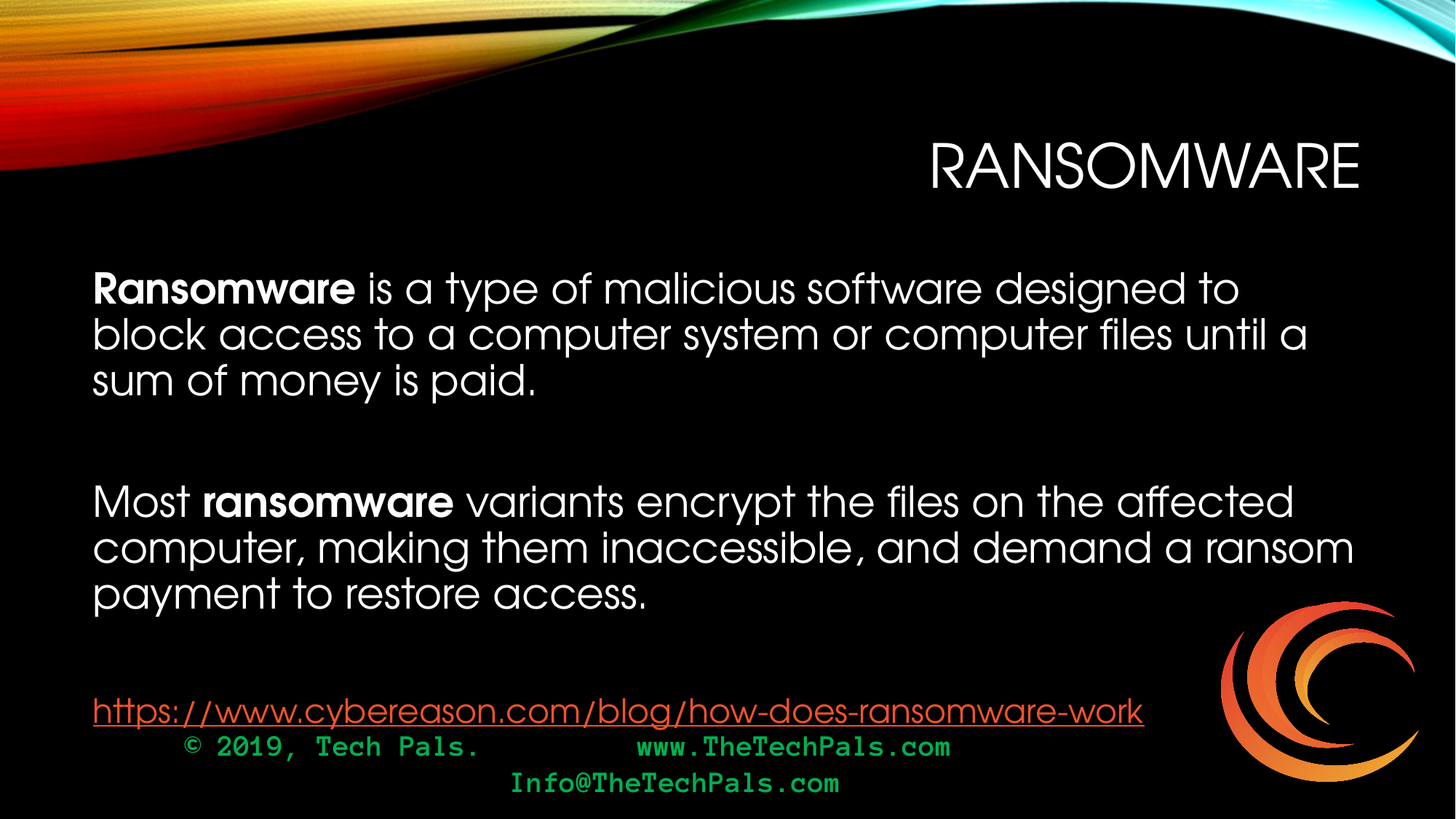

# Ransomware
Ransomware is a type of malicious software designed to block access to a computer system or computer files until a sum of money is paid.

Most ransomware variants encrypt the files on the affected computer, making them inaccessible, and demand a ransom payment to restore access.

https://www.cybereason.com/blog/how-does-ransomware-work

© 2019, Tech Pals. 		 www.TheTechPals.com 		Info@TheTechPals.com